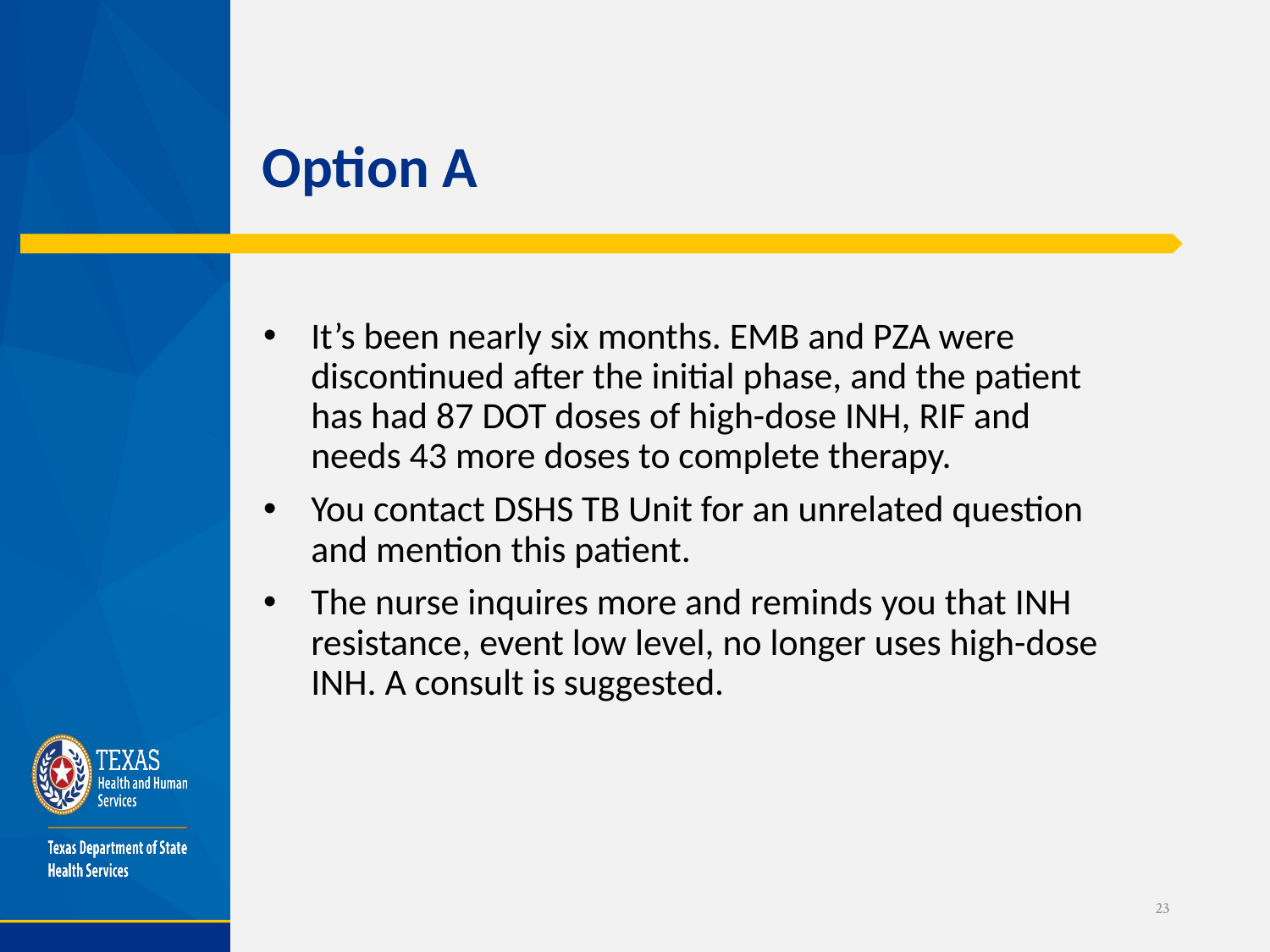

# Option A
It’s been nearly six months. EMB and PZA were discontinued after the initial phase, and the patient has had 87 DOT doses of high-dose INH, RIF and needs 43 more doses to complete therapy.
You contact DSHS TB Unit for an unrelated question and mention this patient.
The nurse inquires more and reminds you that INH resistance, event low level, no longer uses high-dose INH. A consult is suggested.
23